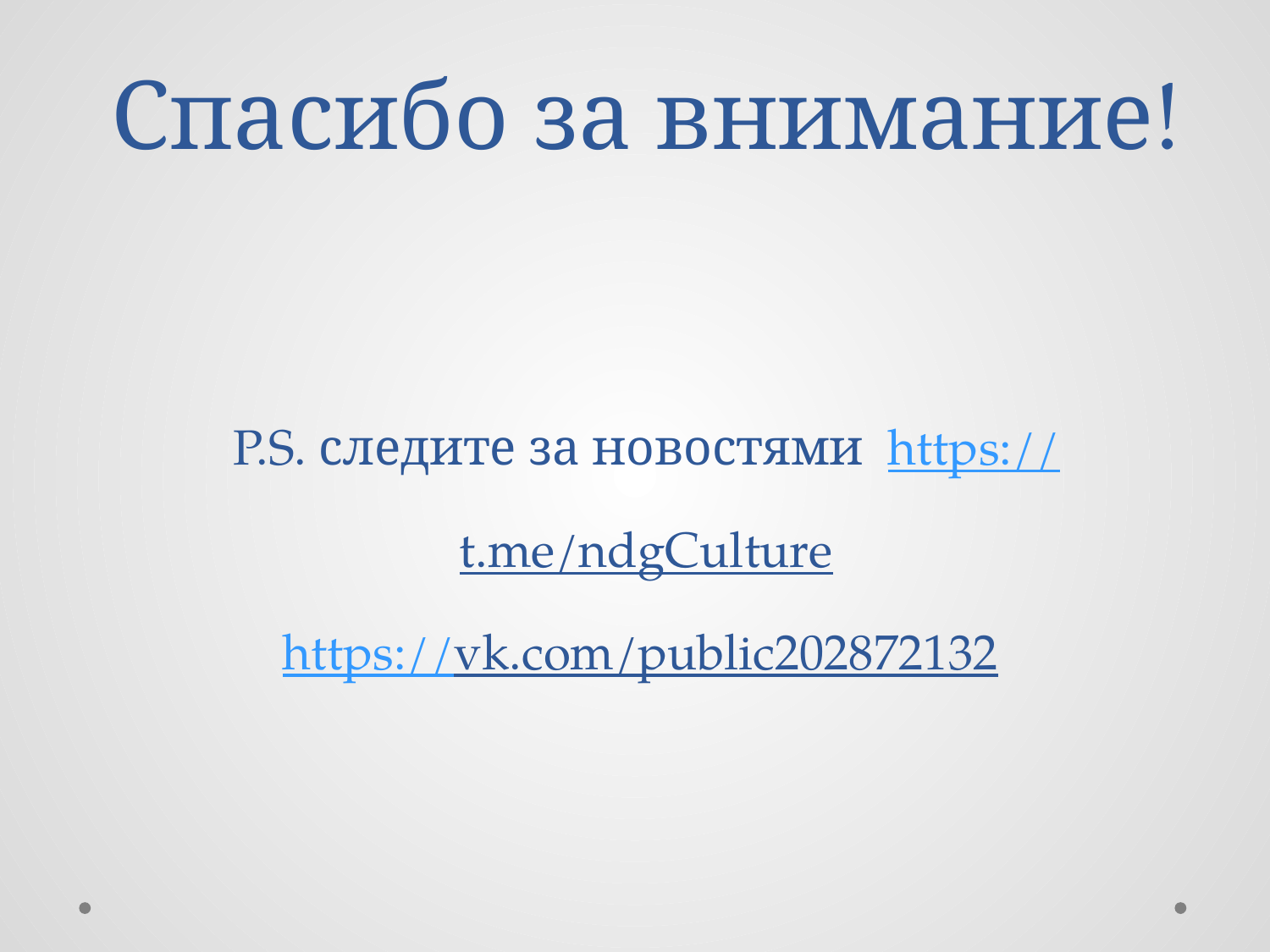

# Спасибо за внимание! P.S. следите за новостями  https://t.me/ndgCulture https://vk.com/public202872132